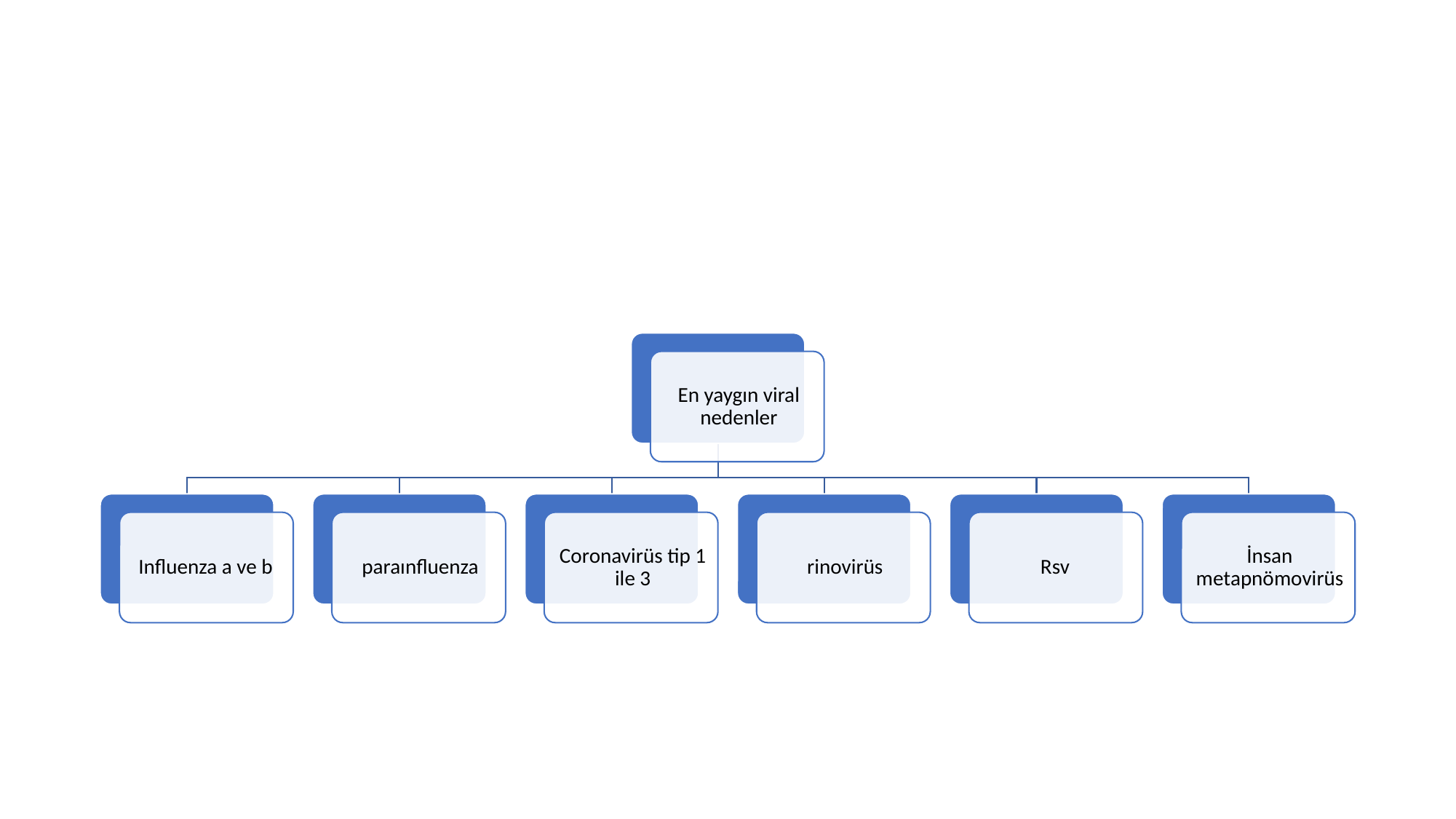

#
En yaygın viral nedenler
Influenza a ve b
paraınfluenza
Coronavirüs tip 1 ile 3
rinovirüs
Rsv
İnsan metapnömovirüs